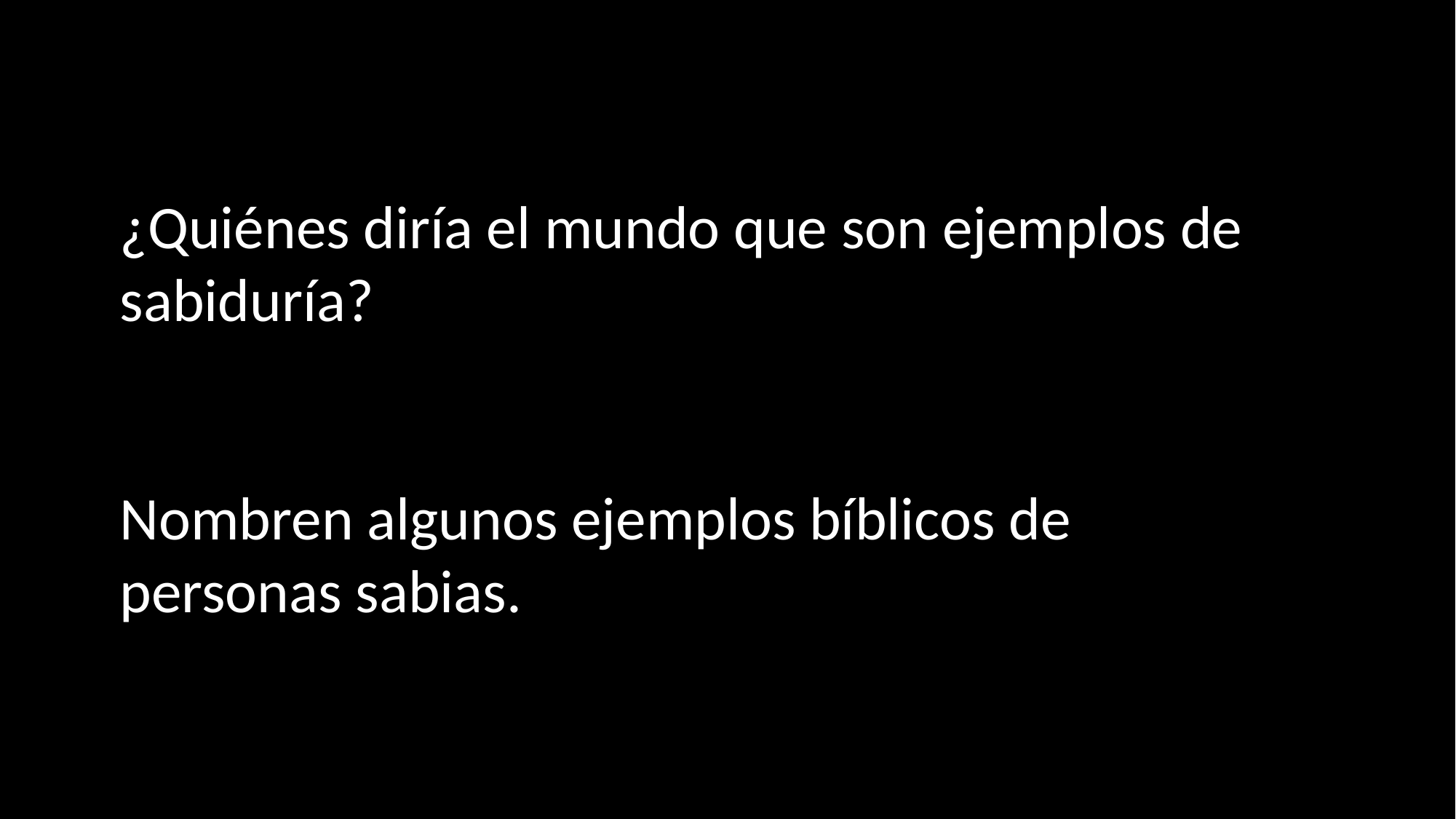

¿Quiénes diría el mundo que son ejemplos de sabiduría?

Nombren algunos ejemplos bíblicos de personas sabias.